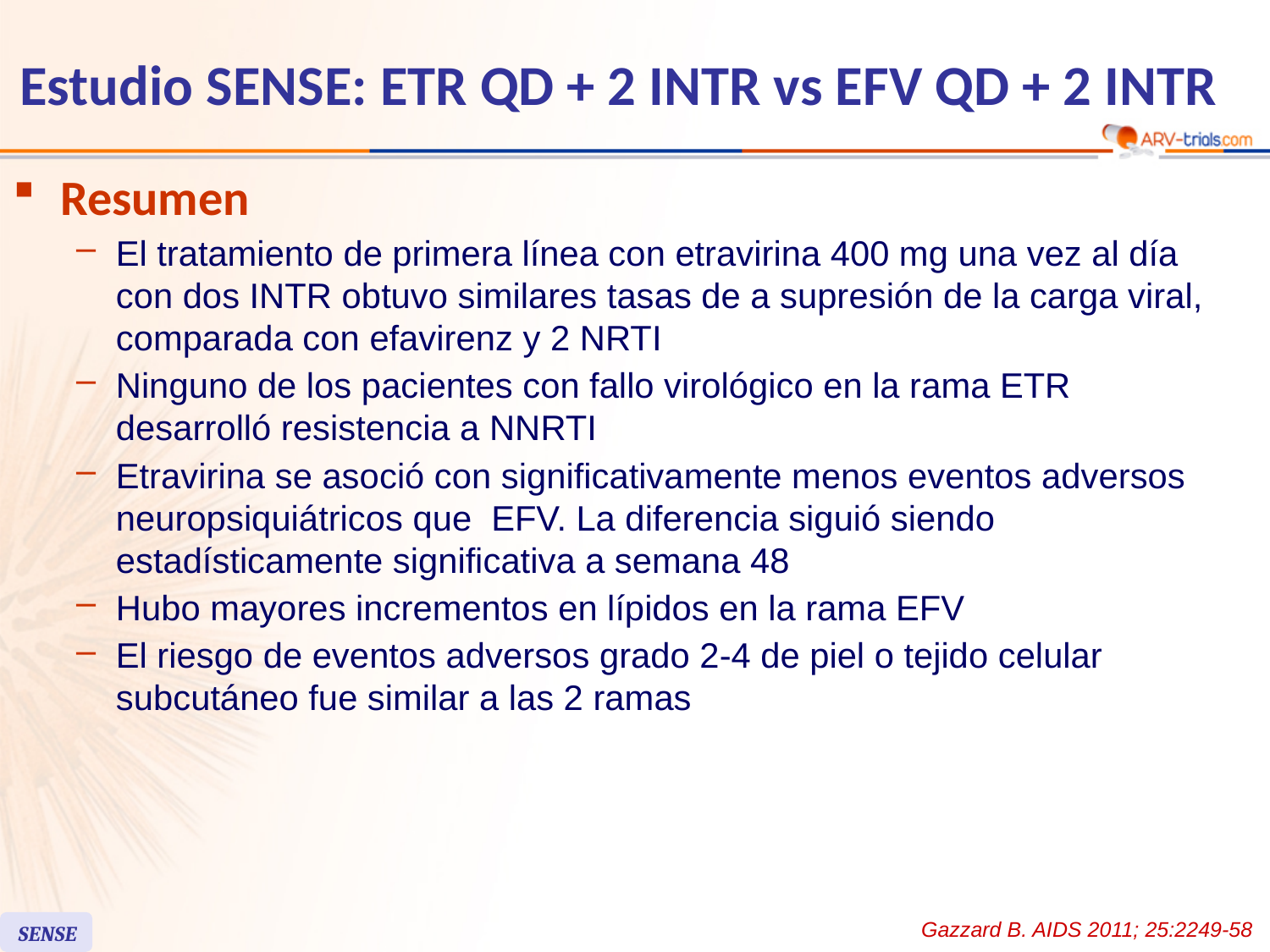

Estudio SENSE: ETR QD + 2 INTR vs EFV QD + 2 INTR
Resumen
El tratamiento de primera línea con etravirina 400 mg una vez al día con dos INTR obtuvo similares tasas de a supresión de la carga viral, comparada con efavirenz y 2 NRTI
Ninguno de los pacientes con fallo virológico en la rama ETR desarrolló resistencia a NNRTI
Etravirina se asoció con significativamente menos eventos adversos neuropsiquiátricos que  EFV. La diferencia siguió siendo estadísticamente significativa a semana 48
Hubo mayores incrementos en lípidos en la rama EFV
El riesgo de eventos adversos grado 2-4 de piel o tejido celular subcutáneo fue similar a las 2 ramas

Gazzard B. AIDS 2011; 25:2249-58

SENSE